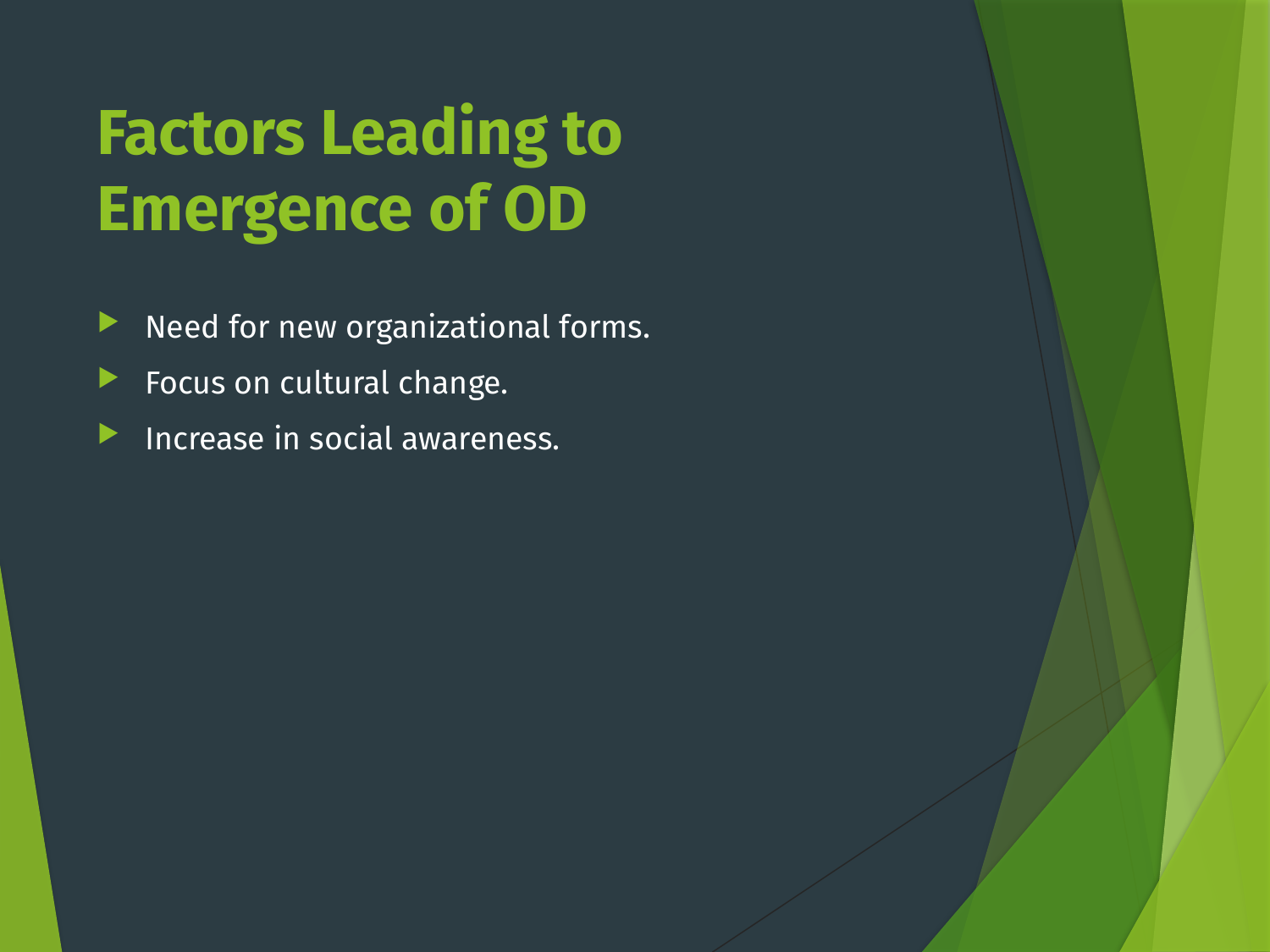

# Factors Leading to Emergence of OD
Need for new organizational forms.
Focus on cultural change.
Increase in social awareness.